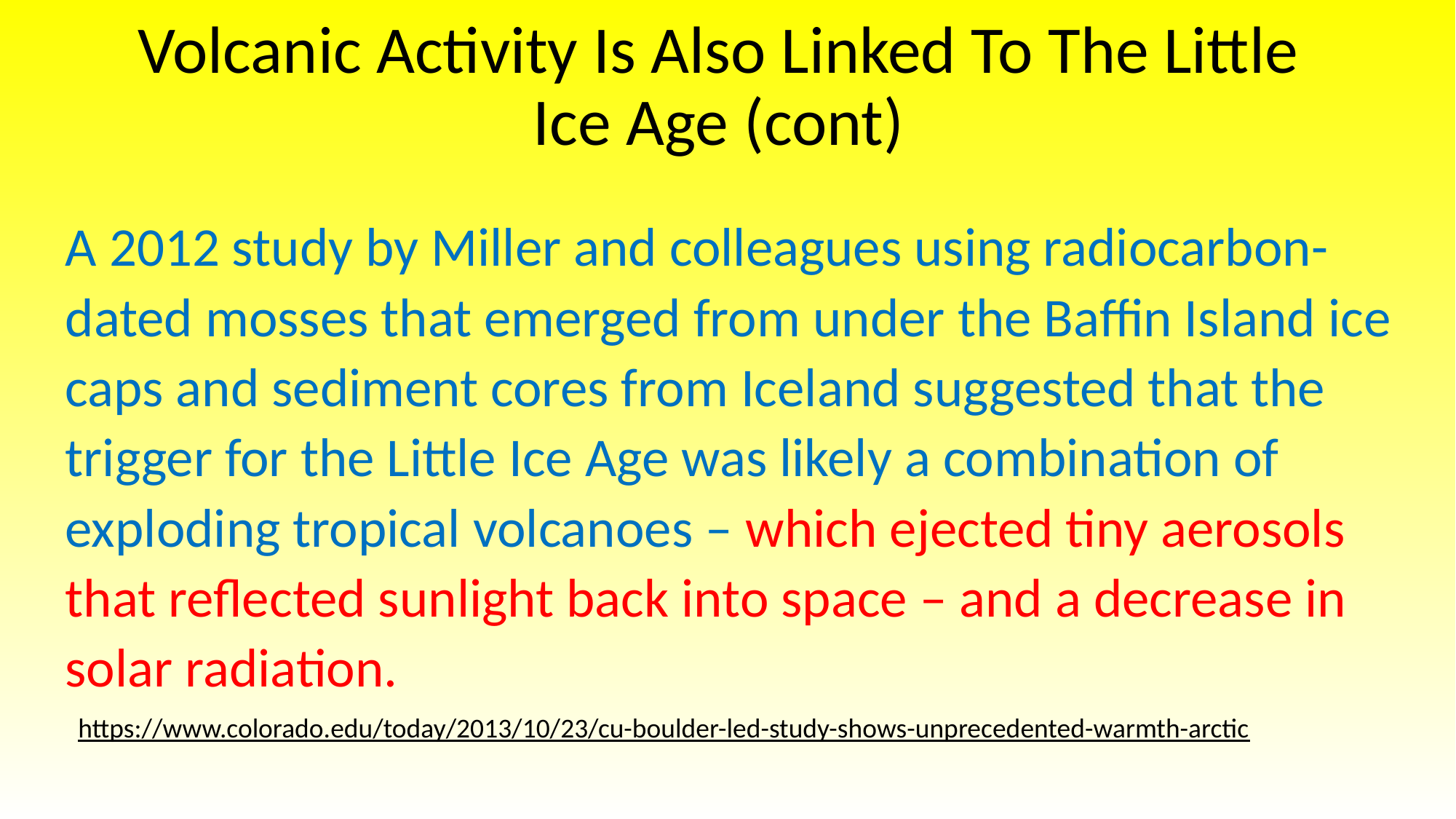

# Volcanic Activity Is Also Linked To The Little Ice Age (cont)
A 2012 study by Miller and colleagues using radiocarbon-dated mosses that emerged from under the Baffin Island ice caps and sediment cores from Iceland suggested that the trigger for the Little Ice Age was likely a combination of exploding tropical volcanoes – which ejected tiny aerosols that reflected sunlight back into space – and a decrease in solar radiation.
https://www.colorado.edu/today/2013/10/23/cu-boulder-led-study-shows-unprecedented-warmth-arctic